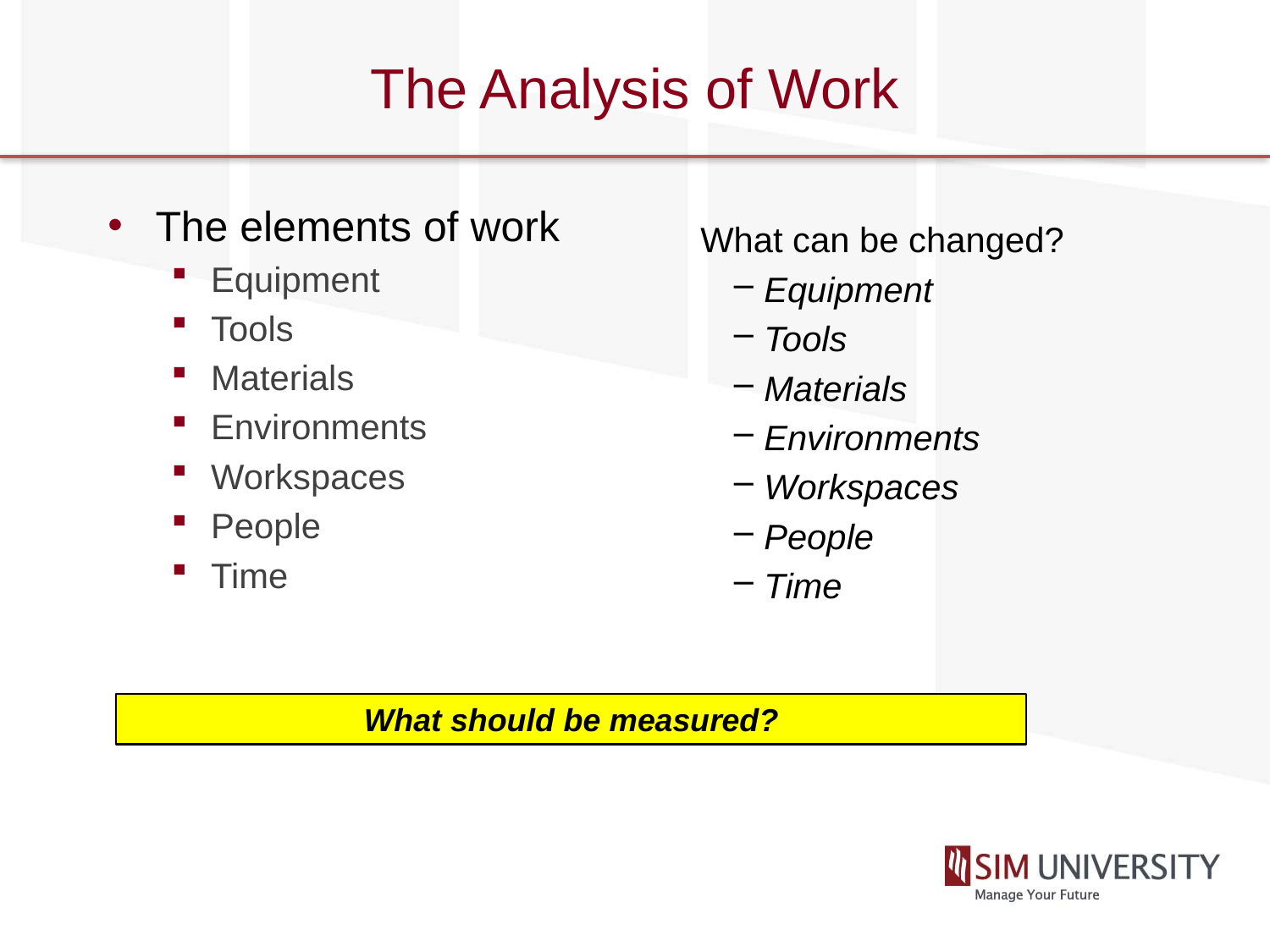

# The Analysis of Work
The elements of work
Equipment
Tools
Materials
Environments
Workspaces
People
Time
What can be changed?
Equipment
Tools
Materials
Environments
Workspaces
People
Time

What should be measured?